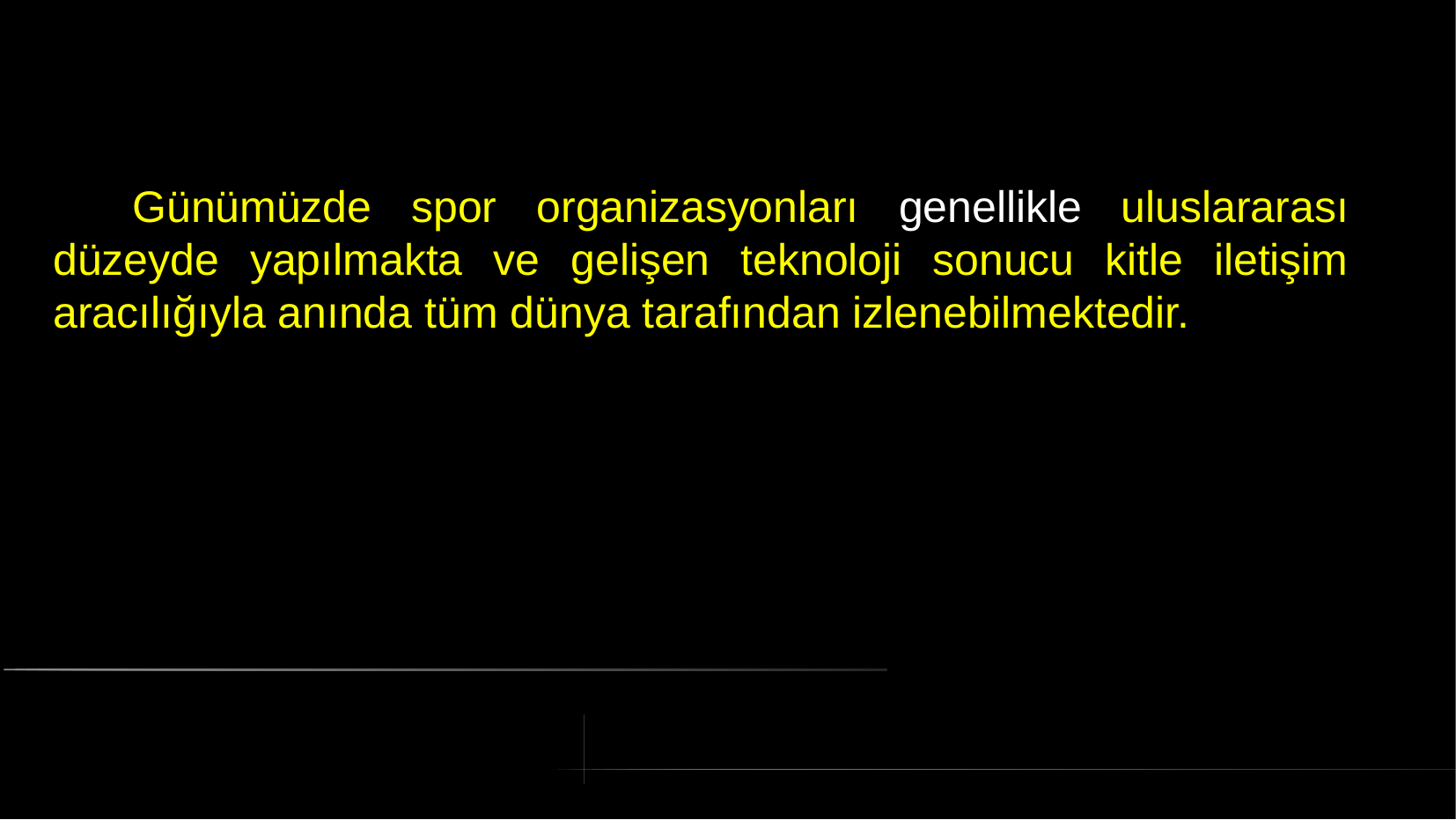

# Günümüzde spor organizasyonları genellikle uluslararası düzeyde yapılmakta ve gelişen teknoloji sonucu kitle iletişim aracılığıyla anında tüm dünya tarafından izlenebilmektedir.